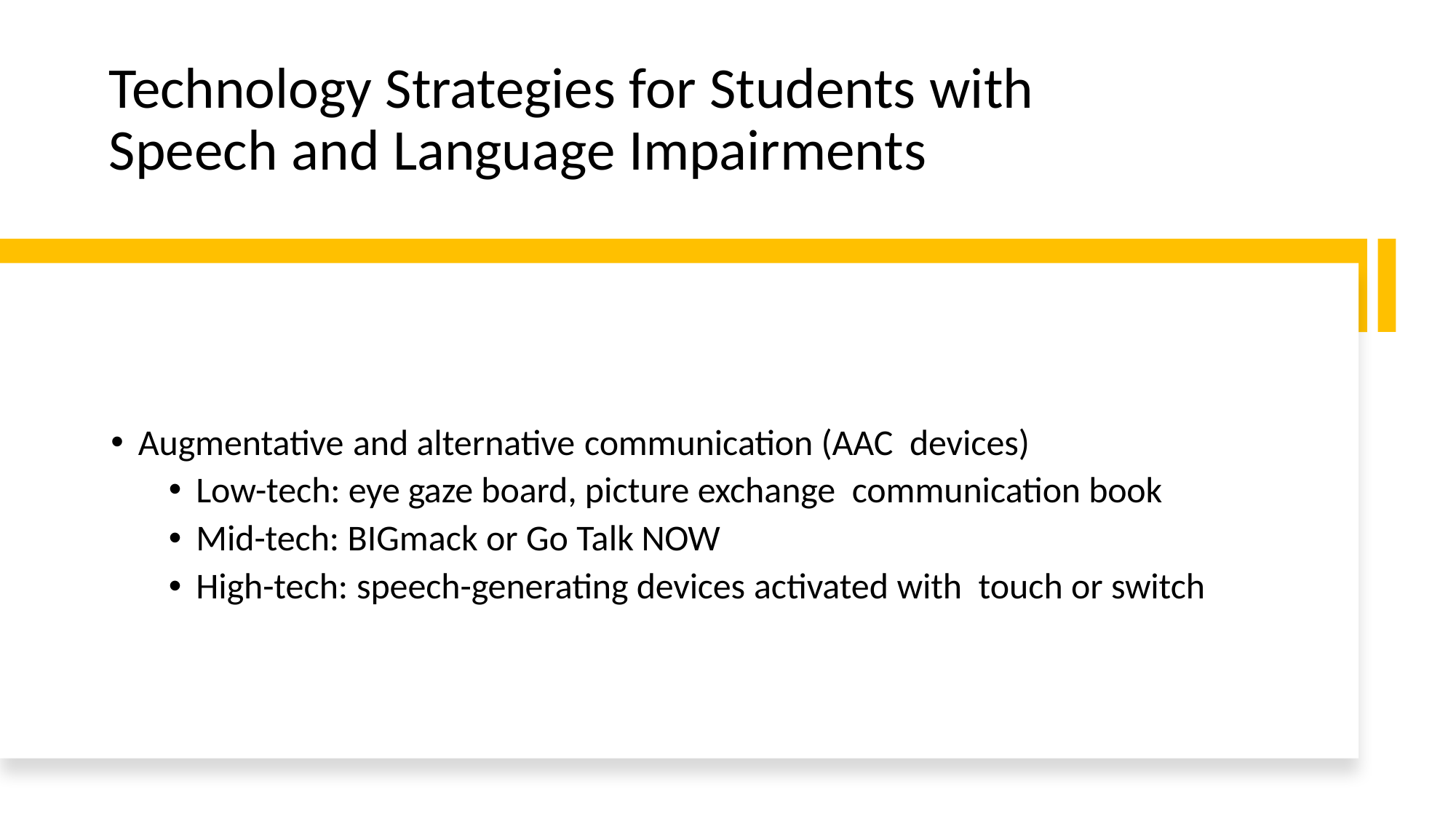

# Technology Strategies for Students with  Speech and Language Impairments

Augmentative and alternative communication (AAC  devices)
Low-tech: eye gaze board, picture exchange  communication book
Mid-tech: BIGmack or Go Talk NOW
High-tech: speech-generating devices activated with  touch or switch